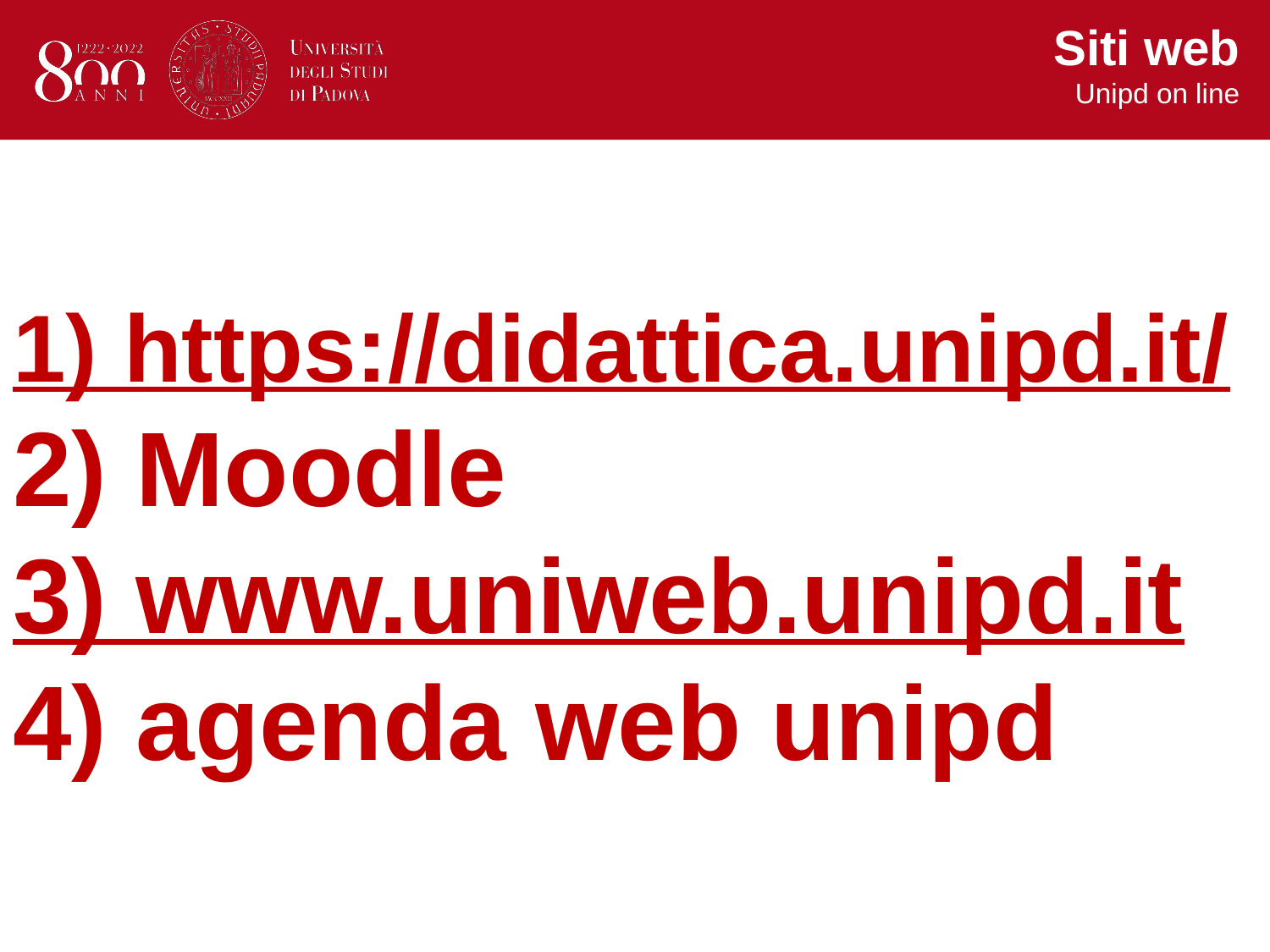

Siti web
Unipd on line

1) https://didattica.unipd.it/
2) Moodle
3) www.uniweb.unipd.it
4) agenda web unipd